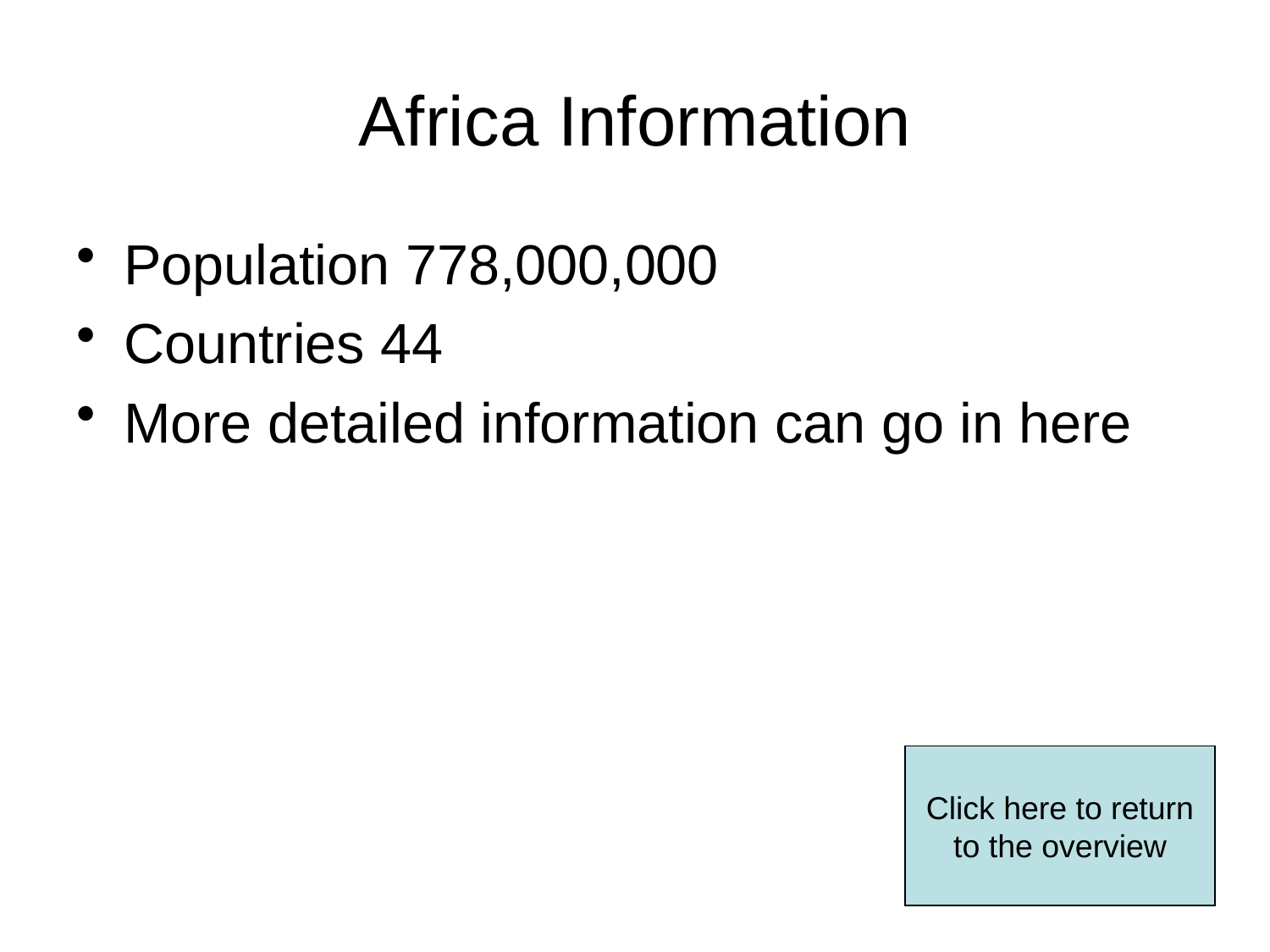

# Africa Information
Population 778,000,000
Countries 44
More detailed information can go in here
Click here to return to the overview